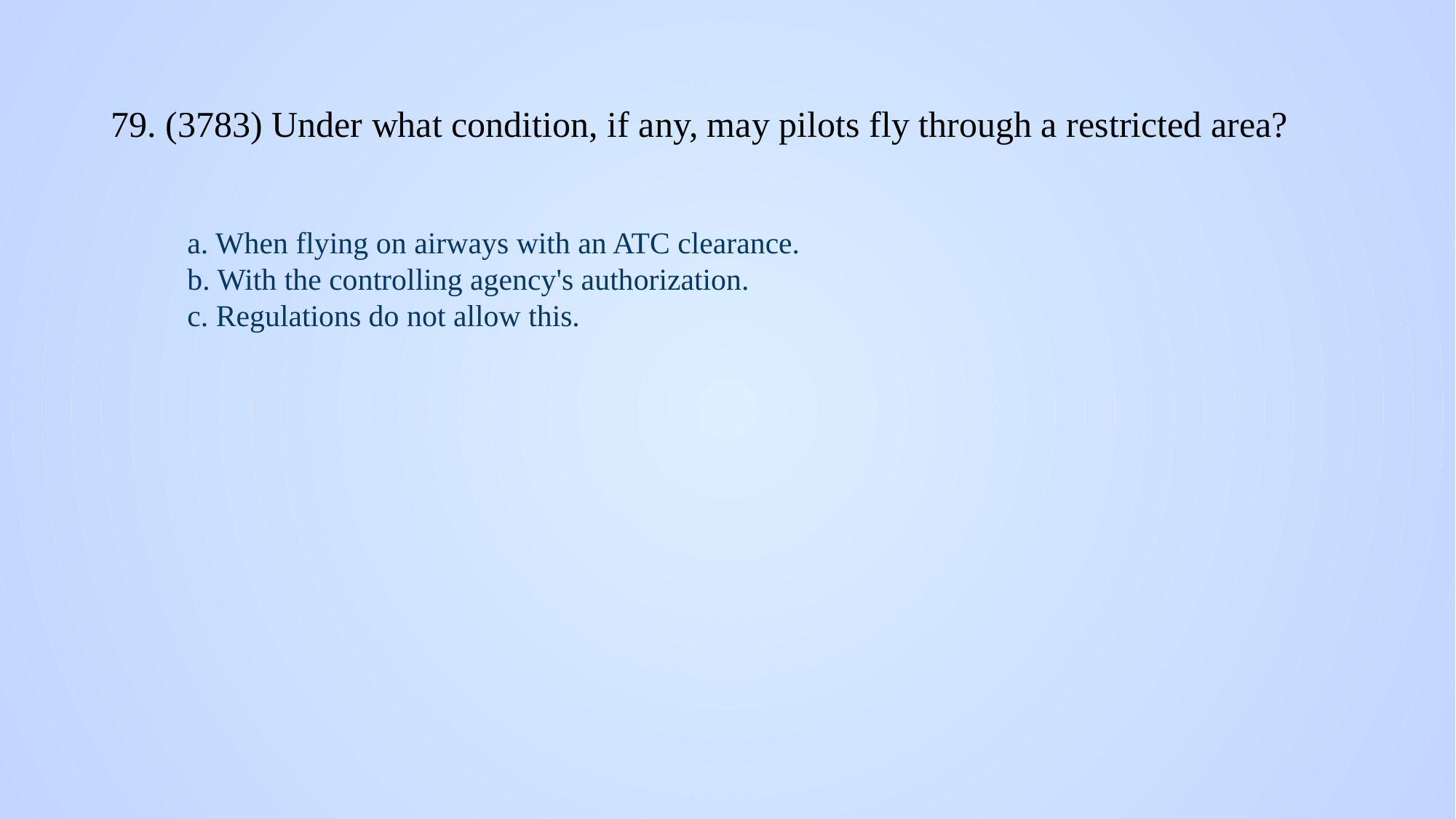

# 79. (3783) Under what condition, if any, may pilots fly through a restricted area?
a. When flying on airways with an ATC clearance.
b. With the controlling agency's authorization.
c. Regulations do not allow this.